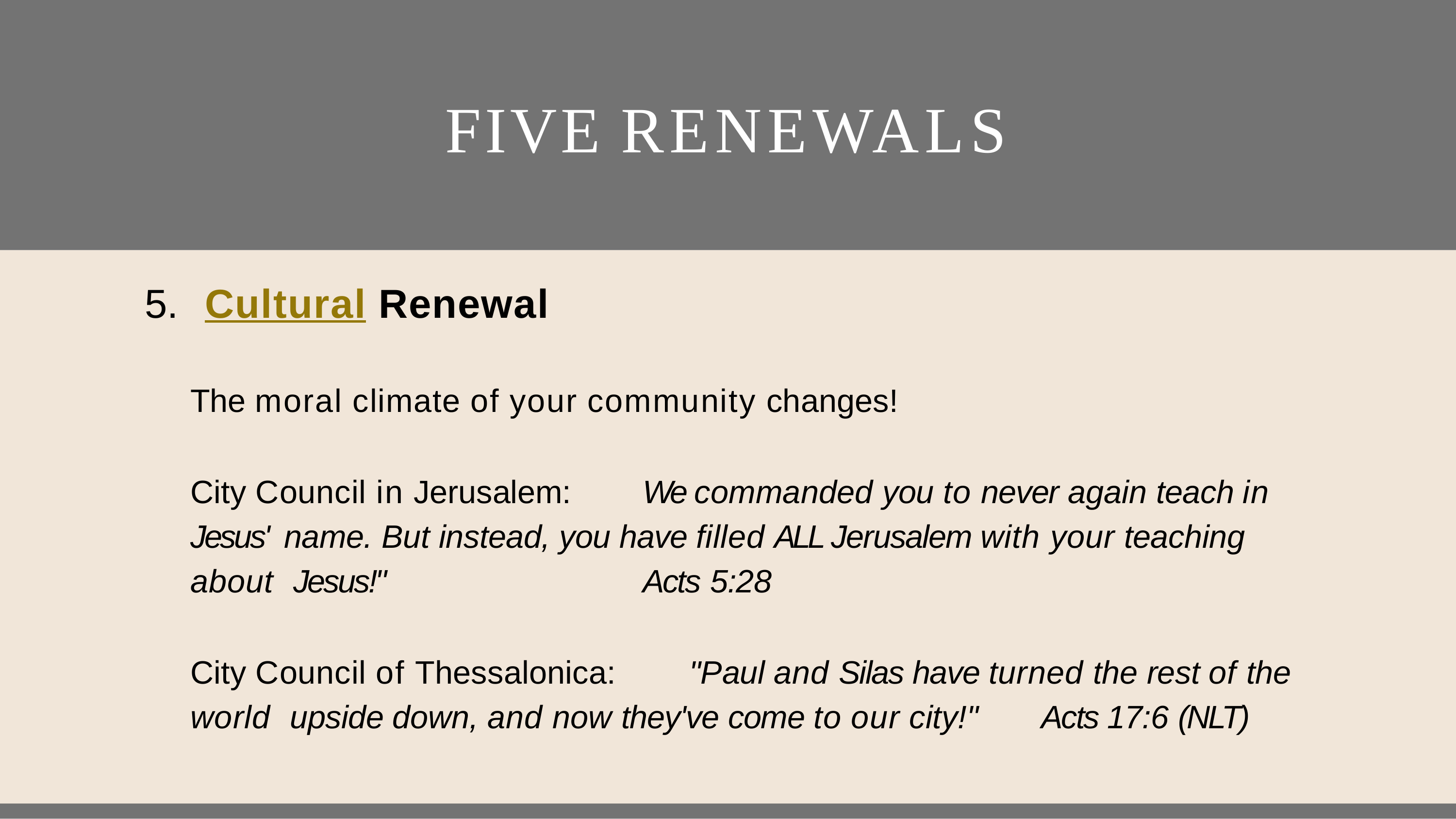

# FIVE RENEWALS
5.	Cultural Renewal

The moral climate of your community changes!

City Council in Jerusalem:	We commanded you to never again teach in Jesus'  name. But instead, you have filled ALL Jerusalem with your teaching about  Jesus!"	Acts 5:28

City Council of Thessalonica:	"Paul and Silas have turned the rest of the world  upside down, and now they've come to our city!"	Acts 17:6 (NLT)